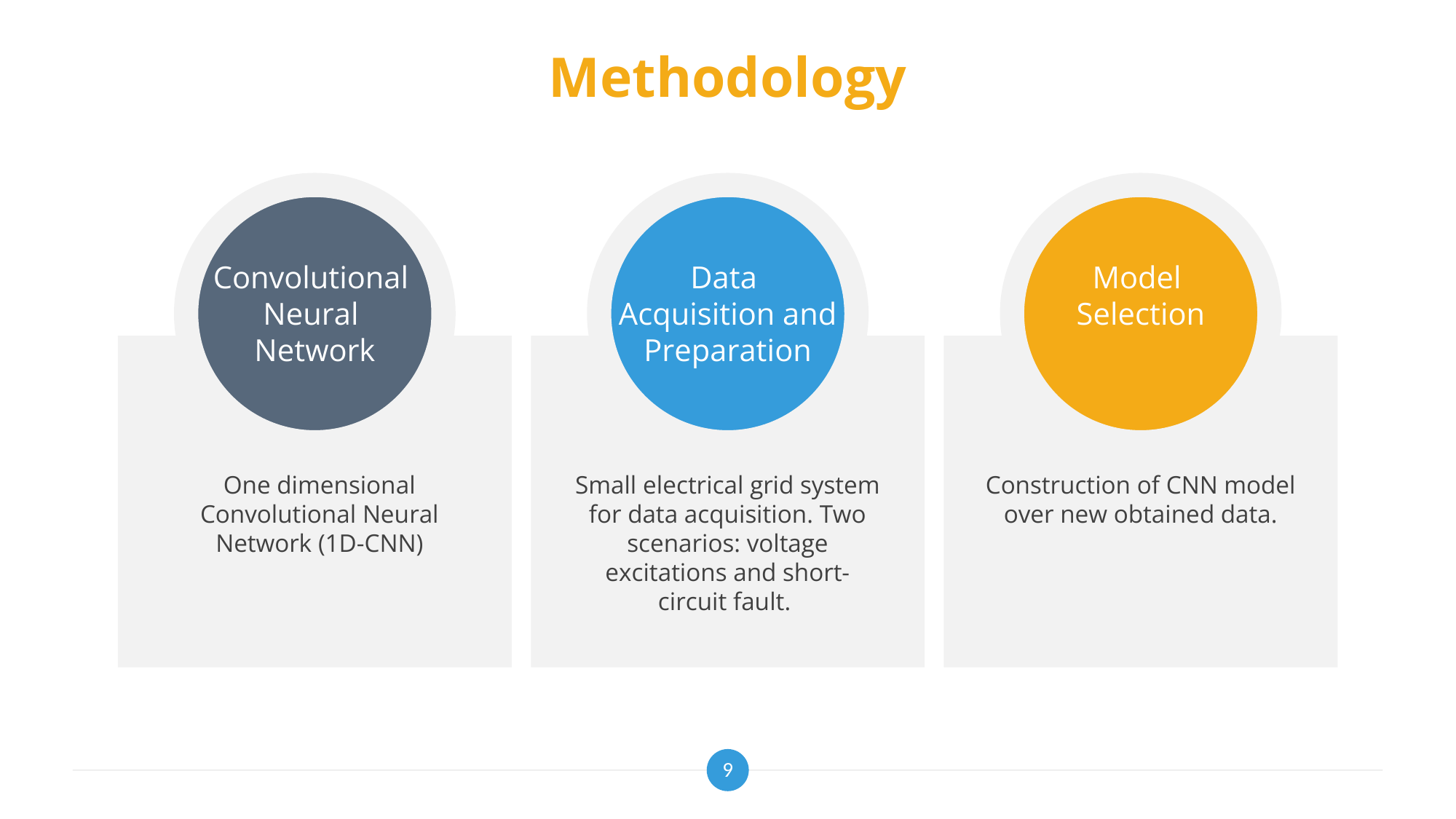

# Methodology

Data
Acquisition and
Preparation
Model
Selection
Convolutional
Neural
Network

One dimensional Convolutional Neural Network (1D-CNN)
Small electrical grid system for data acquisition. Two scenarios: voltage excitations and short-circuit fault.
Construction of CNN model over new obtained data.
9